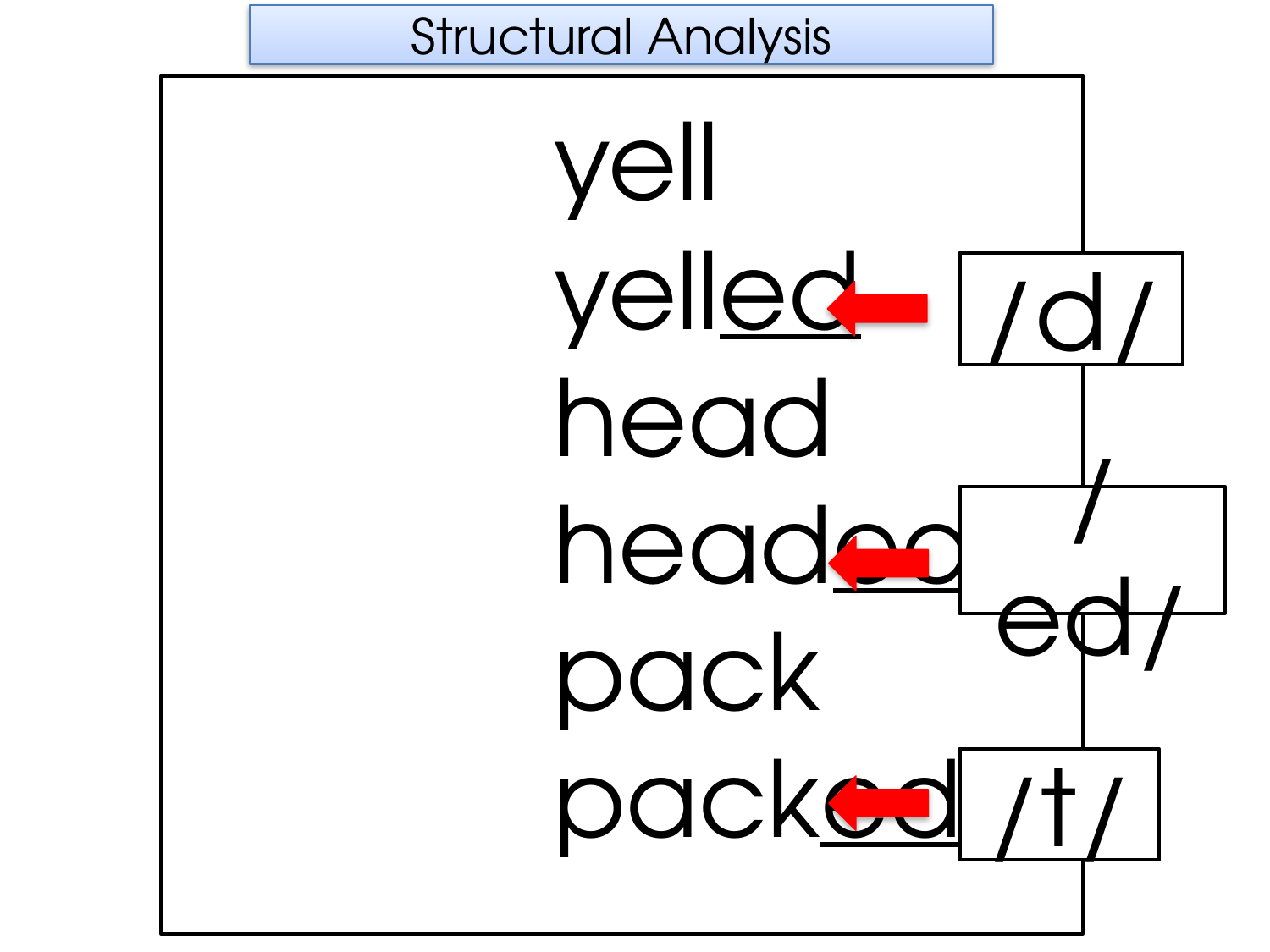

Structural Analysis

			yell
			yelled
			head
			headed
			pack
			packed

/d/

/ed/

/t/